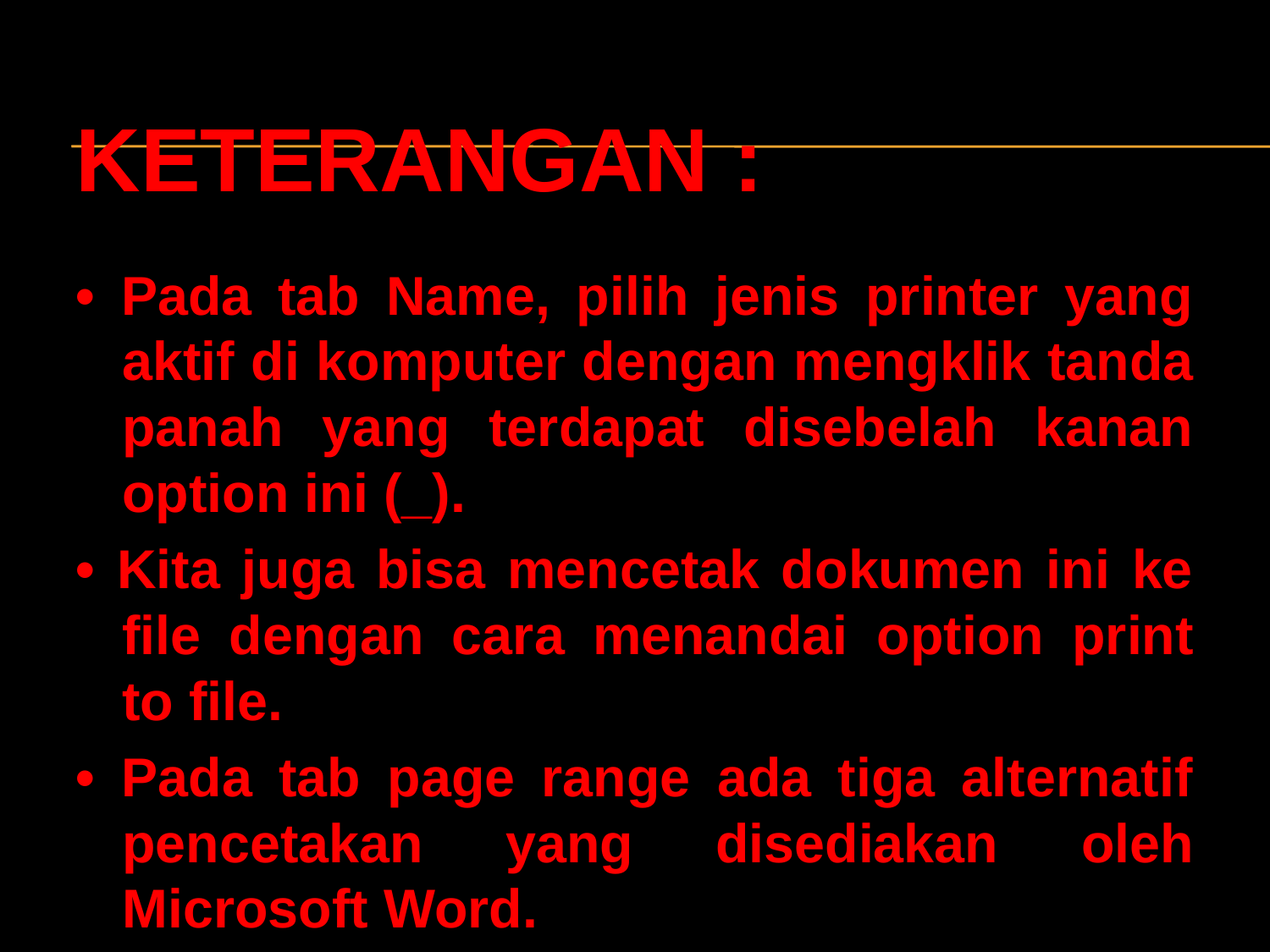

# Keterangan :
• Pada tab Name, pilih jenis printer yang aktif di komputer dengan mengklik tanda panah yang terdapat disebelah kanan option ini (_).
• Kita juga bisa mencetak dokumen ini ke file dengan cara menandai option print to file.
• Pada tab page range ada tiga alternatif pencetakan yang disediakan oleh Microsoft Word.